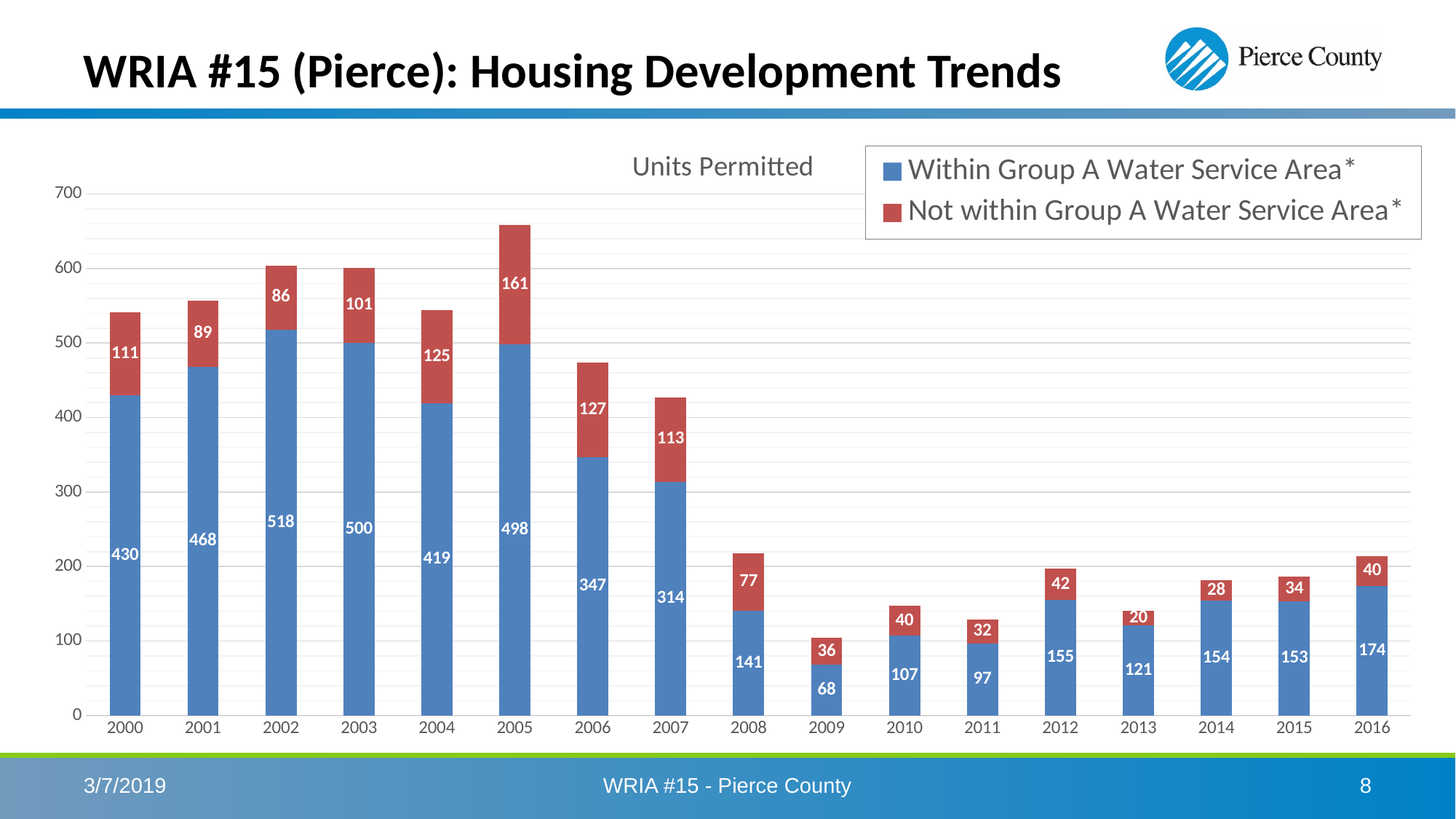

# WRIA #15 (Pierce): Housing Development Trends

### Chart: Units Permitted

| Category | Within Group A Water Service Area* | Not within Group A Water Service Area* |
|---|---|---|
| 2000 | 430.0 | 111.0 |
| 2001 | 468.0 | 89.0 |
| 2002 | 518.0 | 86.0 |
| 2003 | 500.0 | 101.0 |
| 2004 | 419.0 | 125.0 |
| 2005 | 498.0 | 161.0 |
| 2006 | 347.0 | 127.0 |
| 2007 | 314.0 | 113.0 |
| 2008 | 141.0 | 77.0 |
| 2009 | 68.0 | 36.0 |
| 2010 | 107.0 | 40.0 |
| 2011 | 97.0 | 32.0 |
| 2012 | 155.0 | 42.0 |
| 2013 | 121.0 | 20.0 |
| 2014 | 154.0 | 28.0 |
| 2015 | 153.0 | 34.0 |
| 2016 | 174.0 | 40.0 |
WRIA #15 - Pierce County
3/7/2019
8